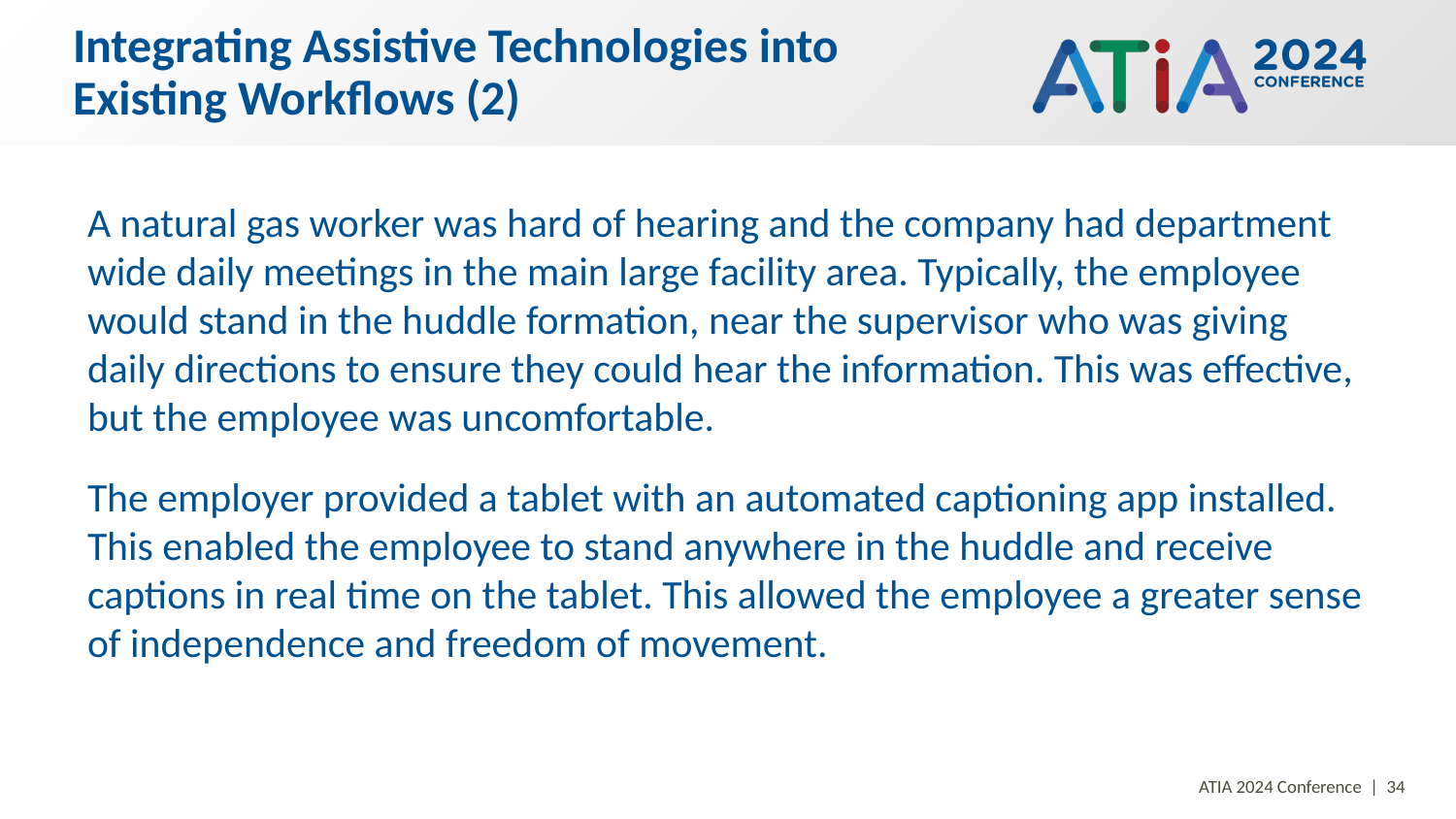

# Integrating Assistive Technologies into Existing Workflows (2)
A natural gas worker was hard of hearing and the company had department wide daily meetings in the main large facility area. Typically, the employee would stand in the huddle formation, near the supervisor who was giving daily directions to ensure they could hear the information. This was effective, but the employee was uncomfortable.
The employer provided a tablet with an automated captioning app installed. This enabled the employee to stand anywhere in the huddle and receive captions in real time on the tablet. This allowed the employee a greater sense of independence and freedom of movement.